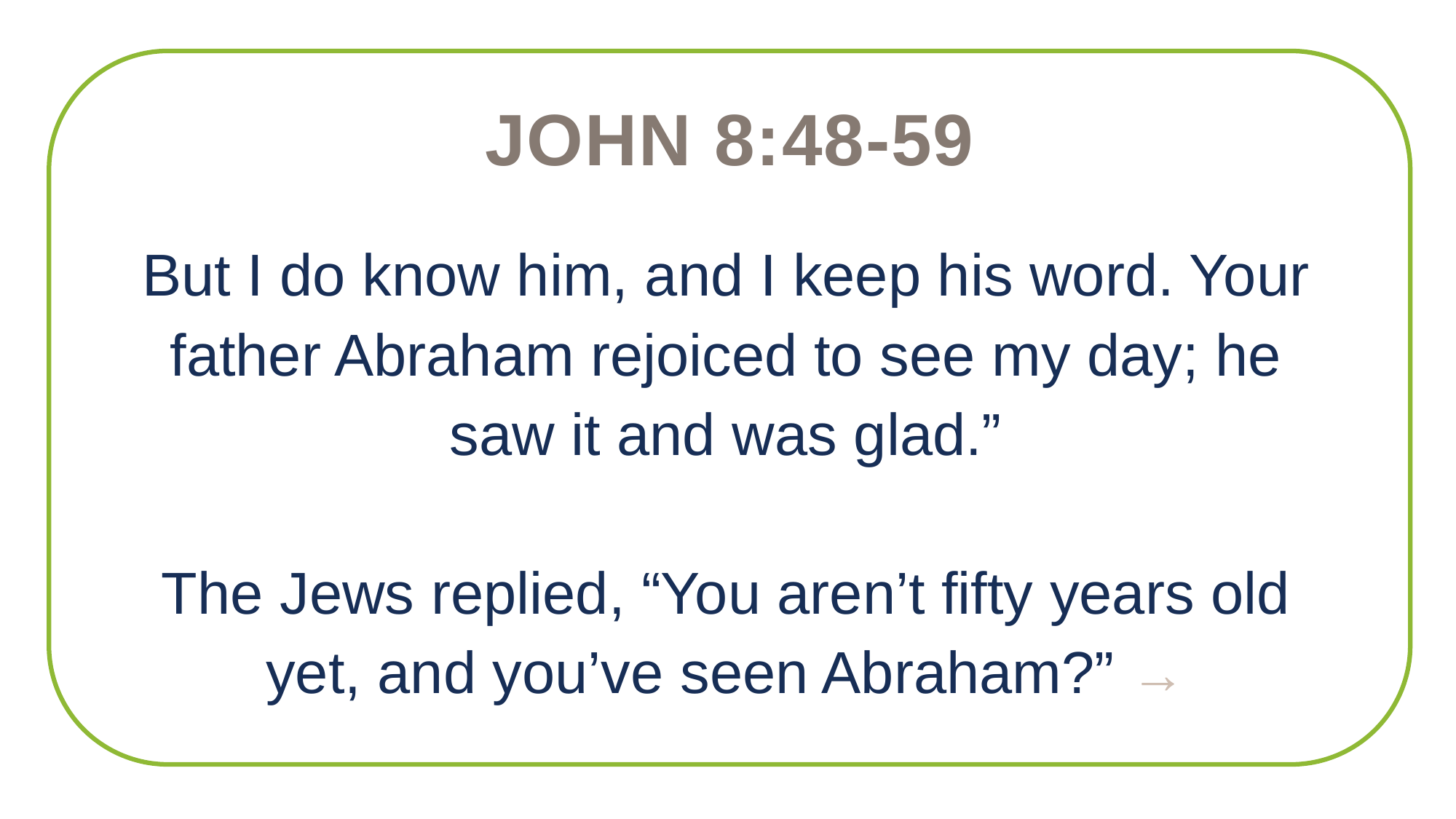

John 8:48-59
But I do know him, and I keep his word. Your father Abraham rejoiced to see my day; he saw it and was glad.”

The Jews replied, “You aren’t fifty years old yet, and you’ve seen Abraham?” →